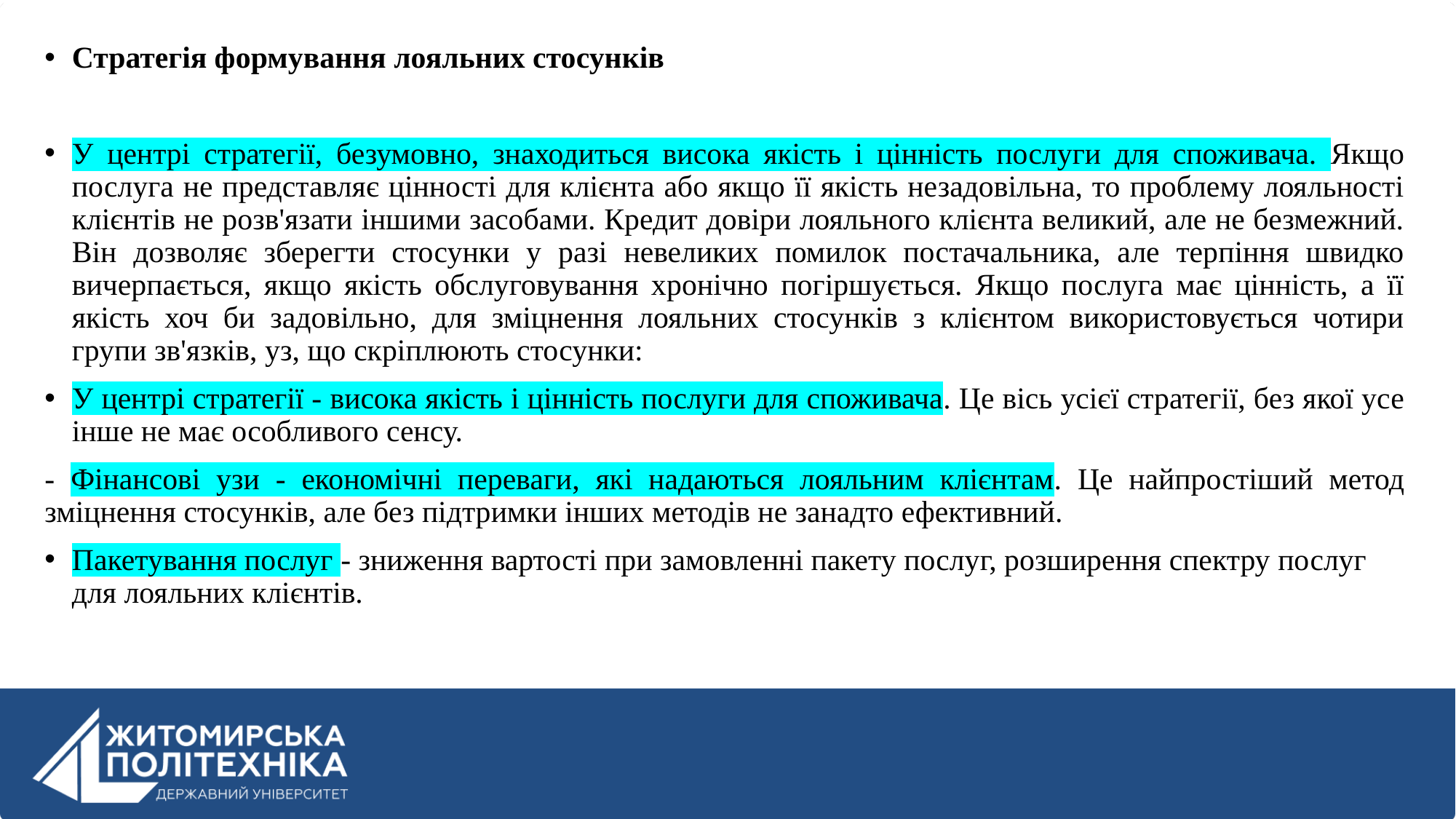

Стратегія формування лояльних стосунків

У центрі стратегії, безумовно, знаходиться висока якість і цінність послуги для споживача. Якщо послуга не представляє цінності для клієнта або якщо її якість незадовільна, то проблему лояльності клієнтів не розв'язати іншими засобами. Кредит довіри лояльного клієнта великий, але не безмежний. Він дозволяє зберегти стосунки у разі невеликих помилок постачальника, але терпіння швидко вичерпається, якщо якість обслуговування хронічно погіршується. Якщо послуга має цінність, а її якість хоч би задовільно, для зміцнення лояльних стосунків з клієнтом використовується чотири групи зв'язків, уз, що скріплюють стосунки:
У центрі стратегії - висока якість і цінність послуги для споживача. Це вісь усієї стратегії, без якої усе інше не має особливого сенсу.
- Фінансові узи - економічні переваги, які надаються лояльним клієнтам. Це найпростіший метод зміцнення стосунків, але без підтримки інших методів не занадто ефективний.
Пакетування послуг - зниження вартості при замовленні пакету послуг, розширення спектру послуг для лояльних клієнтів.